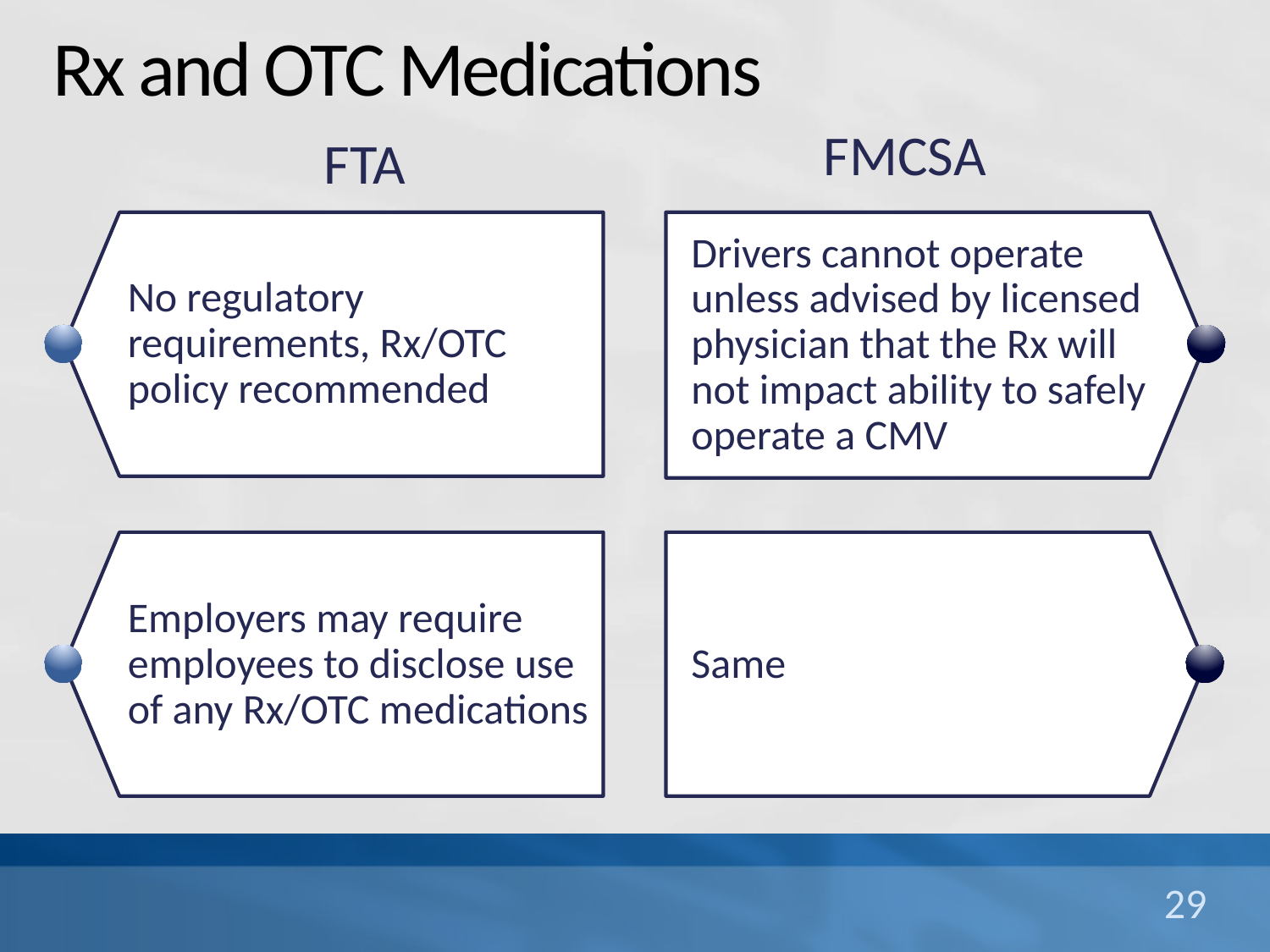

# Rx and OTC Medications
FMCSA
FTA
Drivers cannot operate unless advised by licensed physician that the Rx will not impact ability to safely operate a CMV
Same
No regulatory requirements, Rx/OTC policy recommended
Employers may require employees to disclose use of any Rx/OTC medications